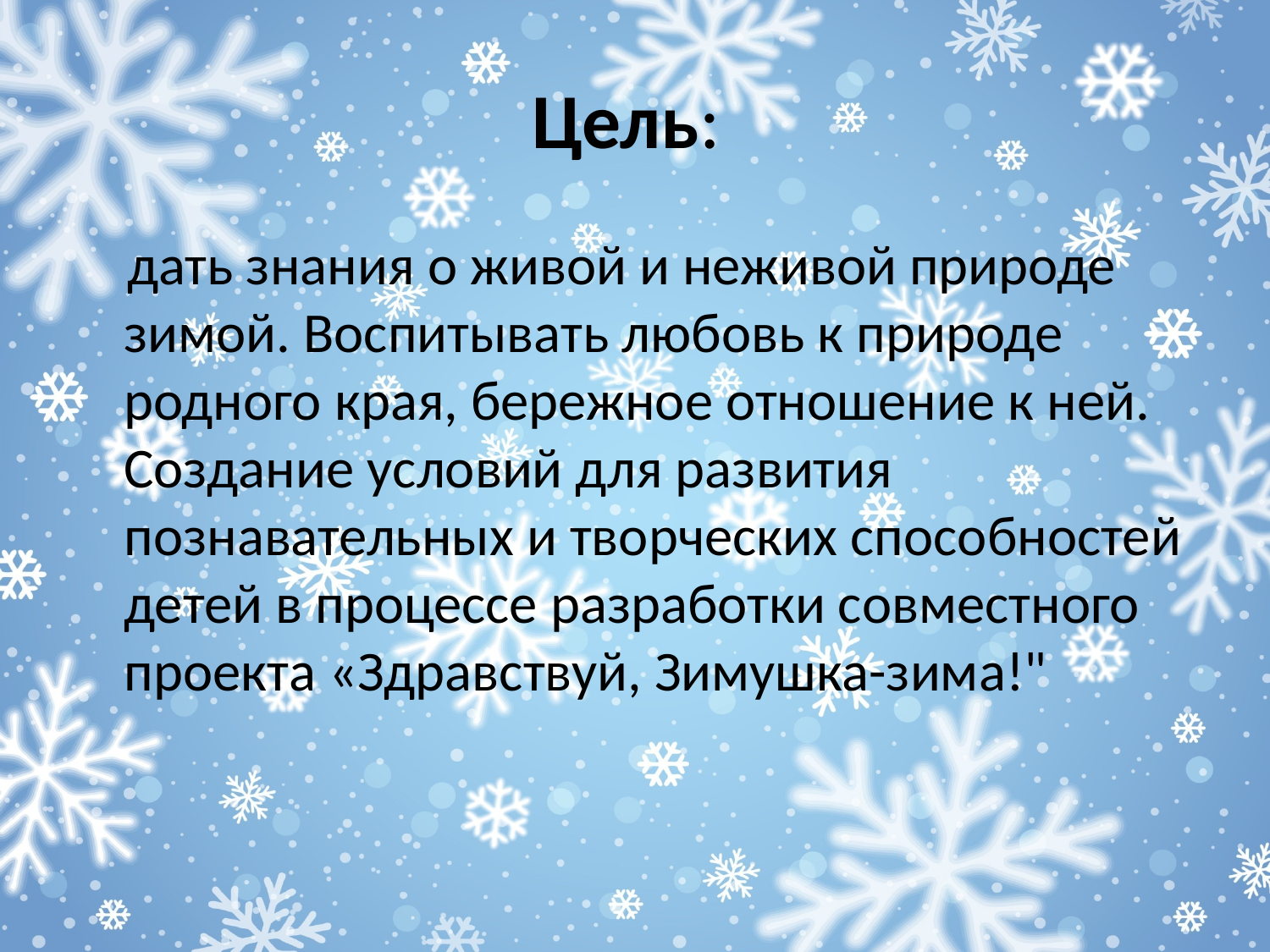

# Цель:
    дать знания о живой и неживой природе зимой. Воспитывать любовь к природе родного края, бережное отношение к ней. Создание условий для развития познавательных и творческих способностей детей в процессе разработки совместного проекта «Здравствуй, Зимушка-зима!"